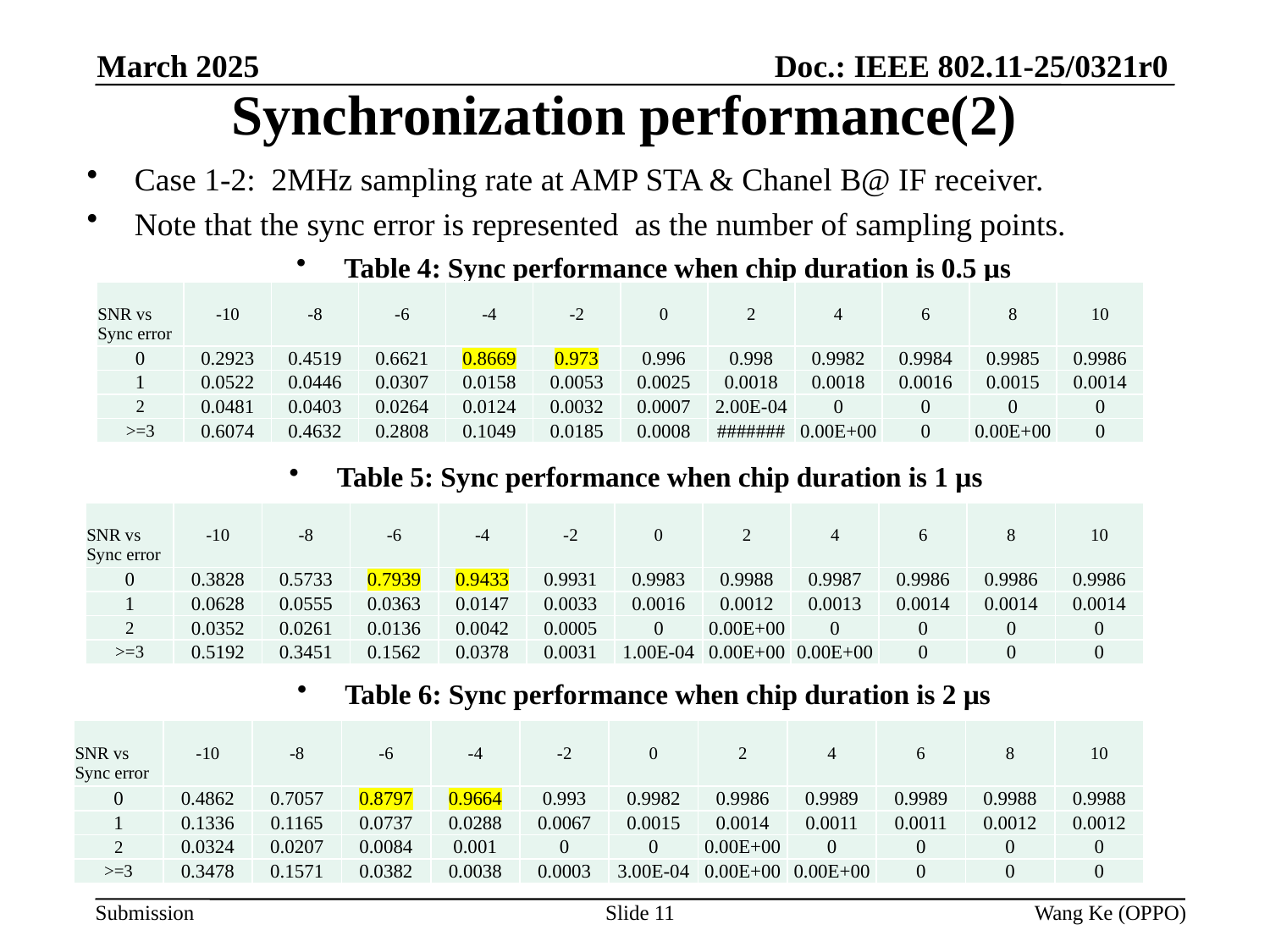

# Synchronization performance(2)
Doc.: IEEE 802.11-25/0321r0
March 2025
Case 1-2:  2MHz sampling rate at AMP STA & Chanel B@ IF receiver.
Note that the sync error is represented  as the number of sampling points.
Table 4: Sync performance when chip duration is 0.5 µs
| SNR vs Sync error | -10 | -8 | -6 | -4 | -2 | 0 | 2 | 4 | 6 | 8 | 10 |
| --- | --- | --- | --- | --- | --- | --- | --- | --- | --- | --- | --- |
| 0 | 0.2923 | 0.4519 | 0.6621 | 0.8669 | 0.973 | 0.996 | 0.998 | 0.9982 | 0.9984 | 0.9985 | 0.9986 |
| 1 | 0.0522 | 0.0446 | 0.0307 | 0.0158 | 0.0053 | 0.0025 | 0.0018 | 0.0018 | 0.0016 | 0.0015 | 0.0014 |
| 2 | 0.0481 | 0.0403 | 0.0264 | 0.0124 | 0.0032 | 0.0007 | 2.00E-04 | 0 | 0 | 0 | 0 |
| >=3 | 0.6074 | 0.4632 | 0.2808 | 0.1049 | 0.0185 | 0.0008 | ####### | 0.00E+00 | 0 | 0.00E+00 | 0 |
Table 5: Sync performance when chip duration is 1 µs
| SNR vs Sync error | -10 | -8 | -6 | -4 | -2 | 0 | 2 | 4 | 6 | 8 | 10 |
| --- | --- | --- | --- | --- | --- | --- | --- | --- | --- | --- | --- |
| 0 | 0.3828 | 0.5733 | 0.7939 | 0.9433 | 0.9931 | 0.9983 | 0.9988 | 0.9987 | 0.9986 | 0.9986 | 0.9986 |
| 1 | 0.0628 | 0.0555 | 0.0363 | 0.0147 | 0.0033 | 0.0016 | 0.0012 | 0.0013 | 0.0014 | 0.0014 | 0.0014 |
| 2 | 0.0352 | 0.0261 | 0.0136 | 0.0042 | 0.0005 | 0 | 0.00E+00 | 0 | 0 | 0 | 0 |
| >=3 | 0.5192 | 0.3451 | 0.1562 | 0.0378 | 0.0031 | 1.00E-04 | 0.00E+00 | 0.00E+00 | 0 | 0 | 0 |
Table 6: Sync performance when chip duration is 2 µs
| SNR vs Sync error | -10 | -8 | -6 | -4 | -2 | 0 | 2 | 4 | 6 | 8 | 10 |
| --- | --- | --- | --- | --- | --- | --- | --- | --- | --- | --- | --- |
| 0 | 0.4862 | 0.7057 | 0.8797 | 0.9664 | 0.993 | 0.9982 | 0.9986 | 0.9989 | 0.9989 | 0.9988 | 0.9988 |
| 1 | 0.1336 | 0.1165 | 0.0737 | 0.0288 | 0.0067 | 0.0015 | 0.0014 | 0.0011 | 0.0011 | 0.0012 | 0.0012 |
| 2 | 0.0324 | 0.0207 | 0.0084 | 0.001 | 0 | 0 | 0.00E+00 | 0 | 0 | 0 | 0 |
| >=3 | 0.3478 | 0.1571 | 0.0382 | 0.0038 | 0.0003 | 3.00E-04 | 0.00E+00 | 0.00E+00 | 0 | 0 | 0 |
Slide 11
Wang Ke (OPPO)